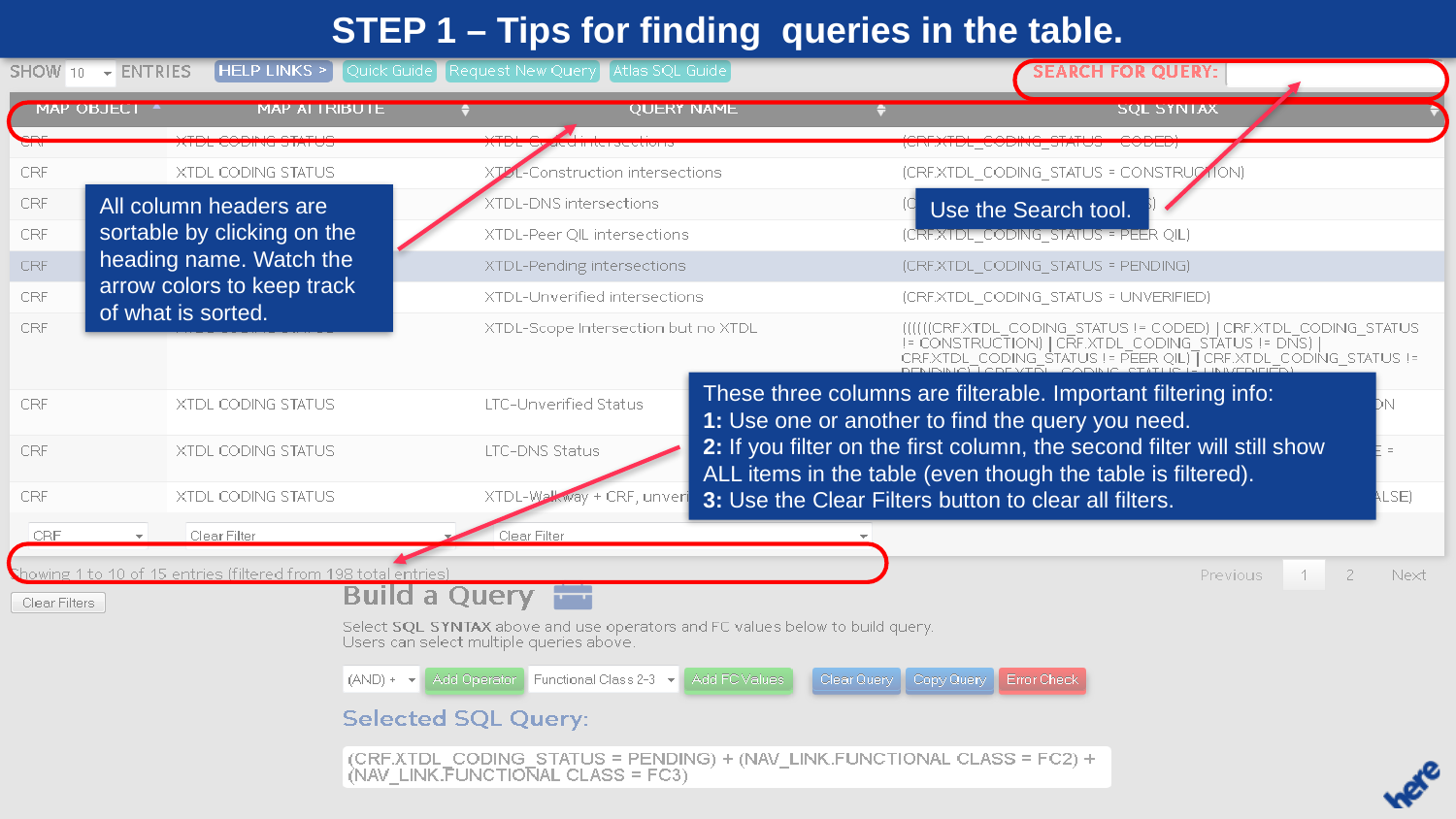

STEP 1 – Tips for finding  queries in the table.

All column headers are sortable by clicking on the heading name. Watch the arrow colors to keep track of what is sorted.
Use the Search tool.
These three columns are filterable. Important filtering info:
1: Use one or another to find the query you need.
2: If you filter on the first column, the second filter will still show ALL items in the table (even though the table is filtered).
3: Use the Clear Filters button to clear all filters.